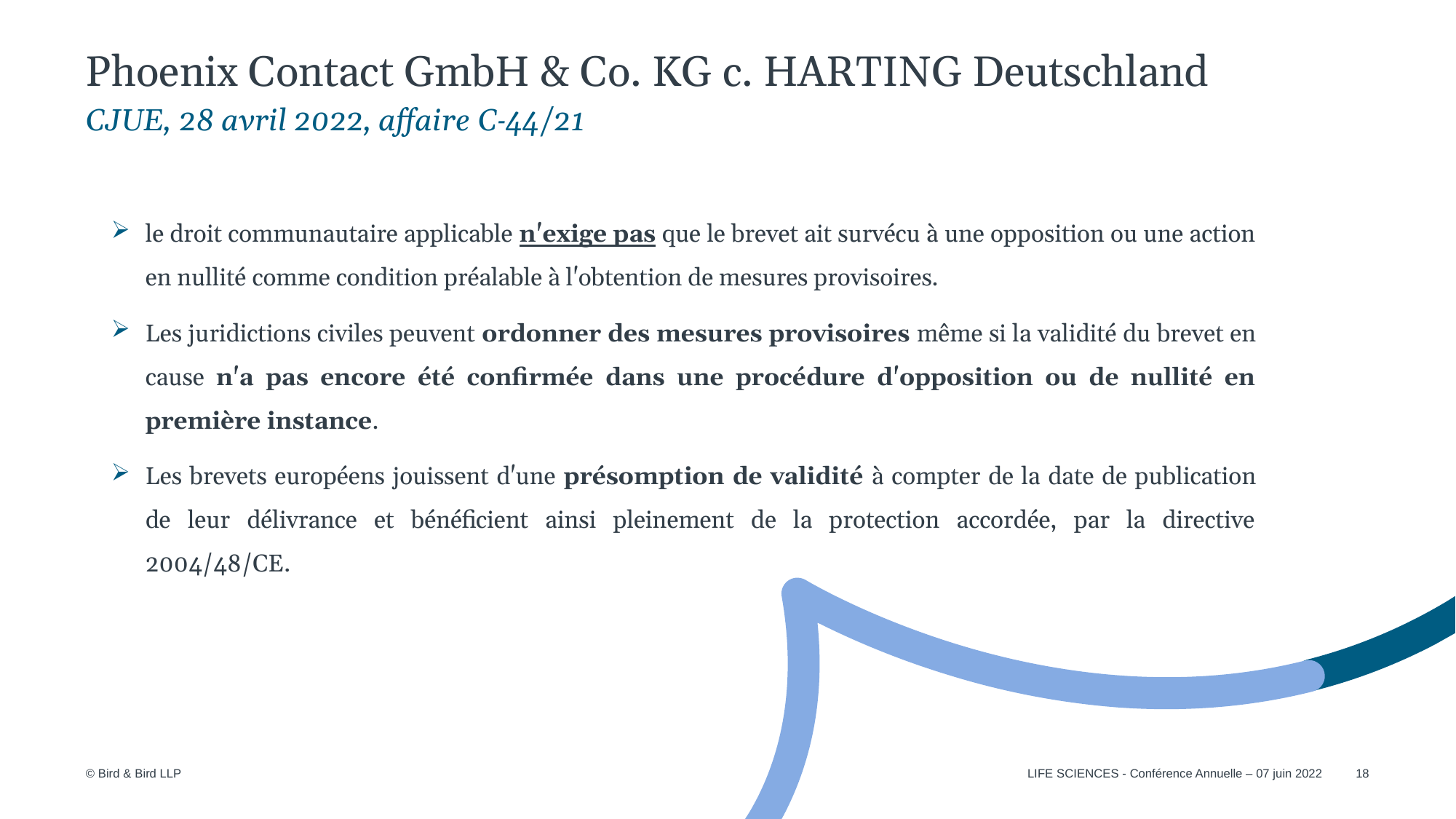

# Phoenix Contact GmbH & Co. KG c. HARTING Deutschland
CJUE, 28 avril 2022, affaire C‑44/21
le droit communautaire applicable n'exige pas que le brevet ait survécu à une opposition ou une action en nullité comme condition préalable à l'obtention de mesures provisoires.
Les juridictions civiles peuvent ordonner des mesures provisoires même si la validité du brevet en cause n'a pas encore été confirmée dans une procédure d'opposition ou de nullité en première instance.
Les brevets européens jouissent d'une présomption de validité à compter de la date de publication de leur délivrance et bénéficient ainsi pleinement de la protection accordée, par la directive 2004/48/CE.

LIFE SCIENCES - Conférence Annuelle – 07 juin 2022